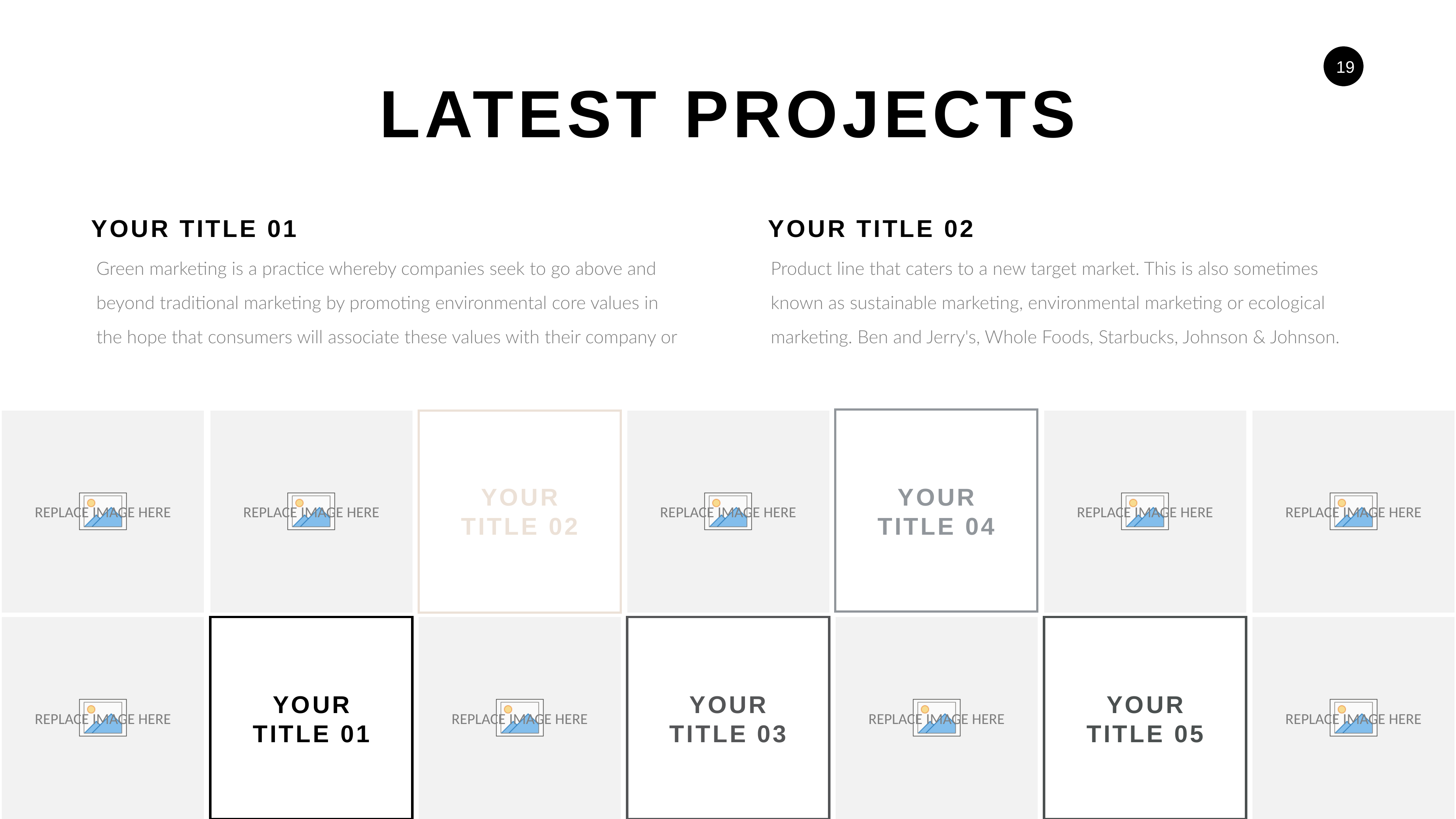

LATEST PROJECTS
YOUR TITLE 01
YOUR TITLE 02
Product line that caters to a new target market. This is also sometimes known as sustainable marketing, environmental marketing or ecological marketing. Ben and Jerry's, Whole Foods, Starbucks, Johnson & Johnson.
Green marketing is a practice whereby companies seek to go above and beyond traditional marketing by promoting environmental core values in the hope that consumers will associate these values with their company or

YOUR
TITLE 02
YOUR
TITLE 04

YOUR
TITLE 01
YOUR
TITLE 03
YOUR
TITLE 05